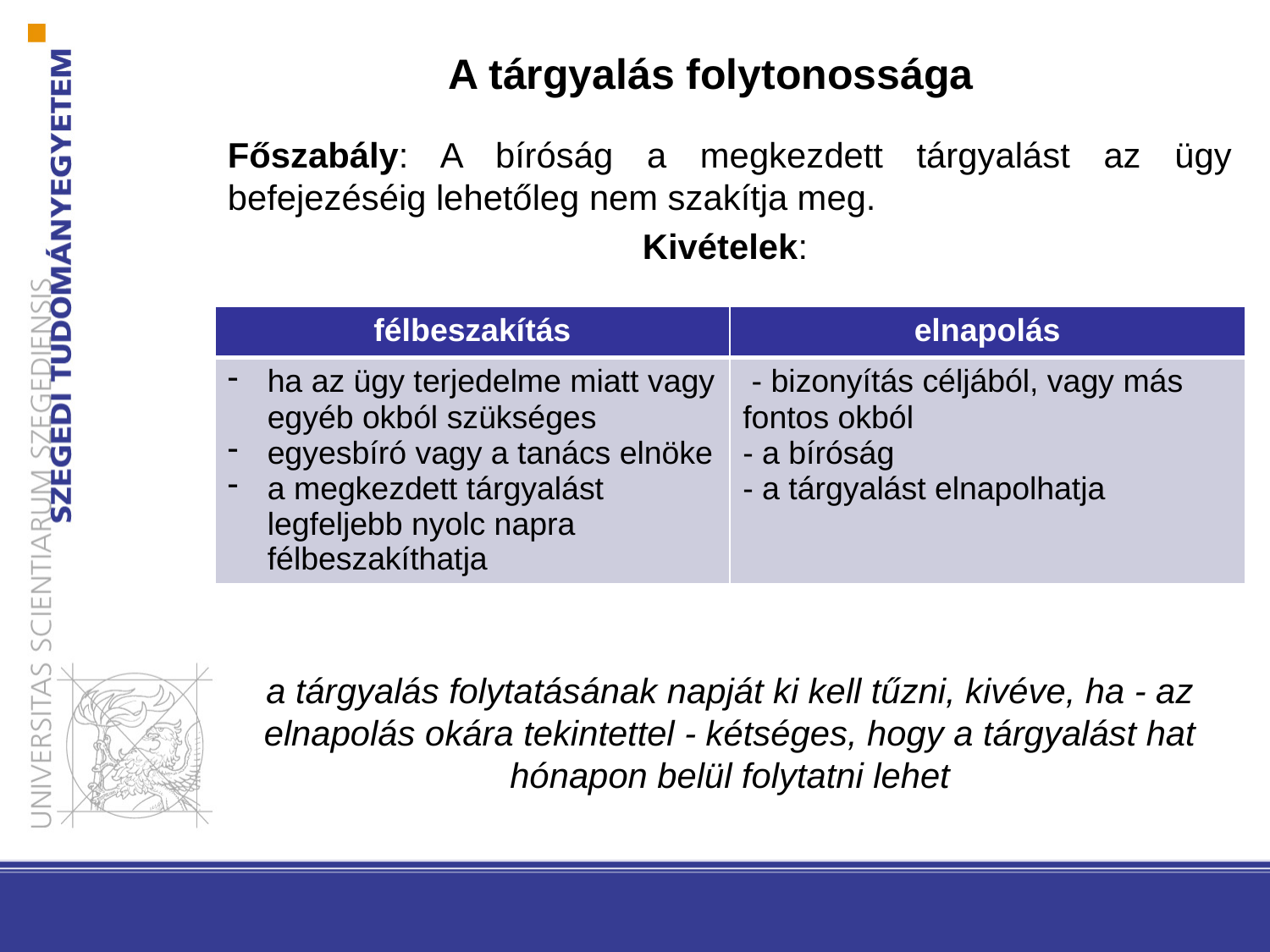

# A tárgyalás folytonossága
Főszabály: A bíróság a megkezdett tárgyalást az ügy befejezéséig lehetőleg nem szakítja meg.
Kivételek:

a tárgyalás folytatásának napját ki kell tűzni, kivéve, ha - az elnapolás okára tekintettel - kétséges, hogy a tárgyalást hat hónapon belül folytatni lehet

| félbeszakítás | elnapolás |
| --- | --- |
| ha az ügy terjedelme miatt vagy egyéb okból szükséges egyesbíró vagy a tanács elnöke a megkezdett tárgyalást legfeljebb nyolc napra félbeszakíthatja | - bizonyítás céljából, vagy más fontos okból - a bíróság - a tárgyalást elnapolhatja |